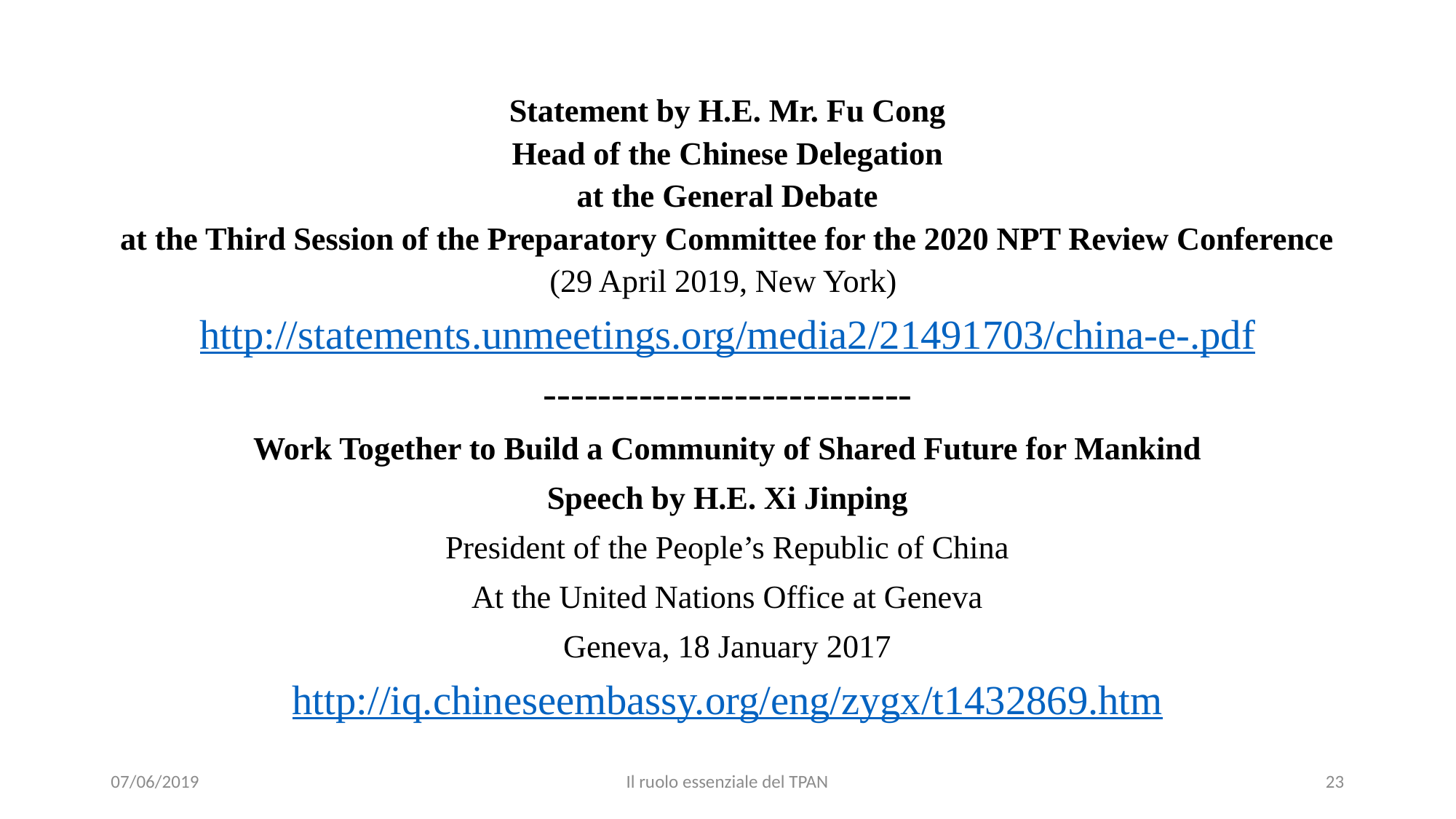

Statement by H.E. Mr. Fu Cong
Head of the Chinese Delegation
at the General Debate
at the Third Session of the Preparatory Committee for the 2020 NPT Review Conference
(29 April 2019, New York)
http://statements.unmeetings.org/media2/21491703/china-e-.pdf
---------------------------
Work Together to Build a Community of Shared Future for Mankind
Speech by H.E. Xi Jinping
President of the People’s Republic of China
At the United Nations Office at Geneva
Geneva, 18 January 2017
http://iq.chineseembassy.org/eng/zygx/t1432869.htm

07/06/2019
Il ruolo essenziale del TPAN
23